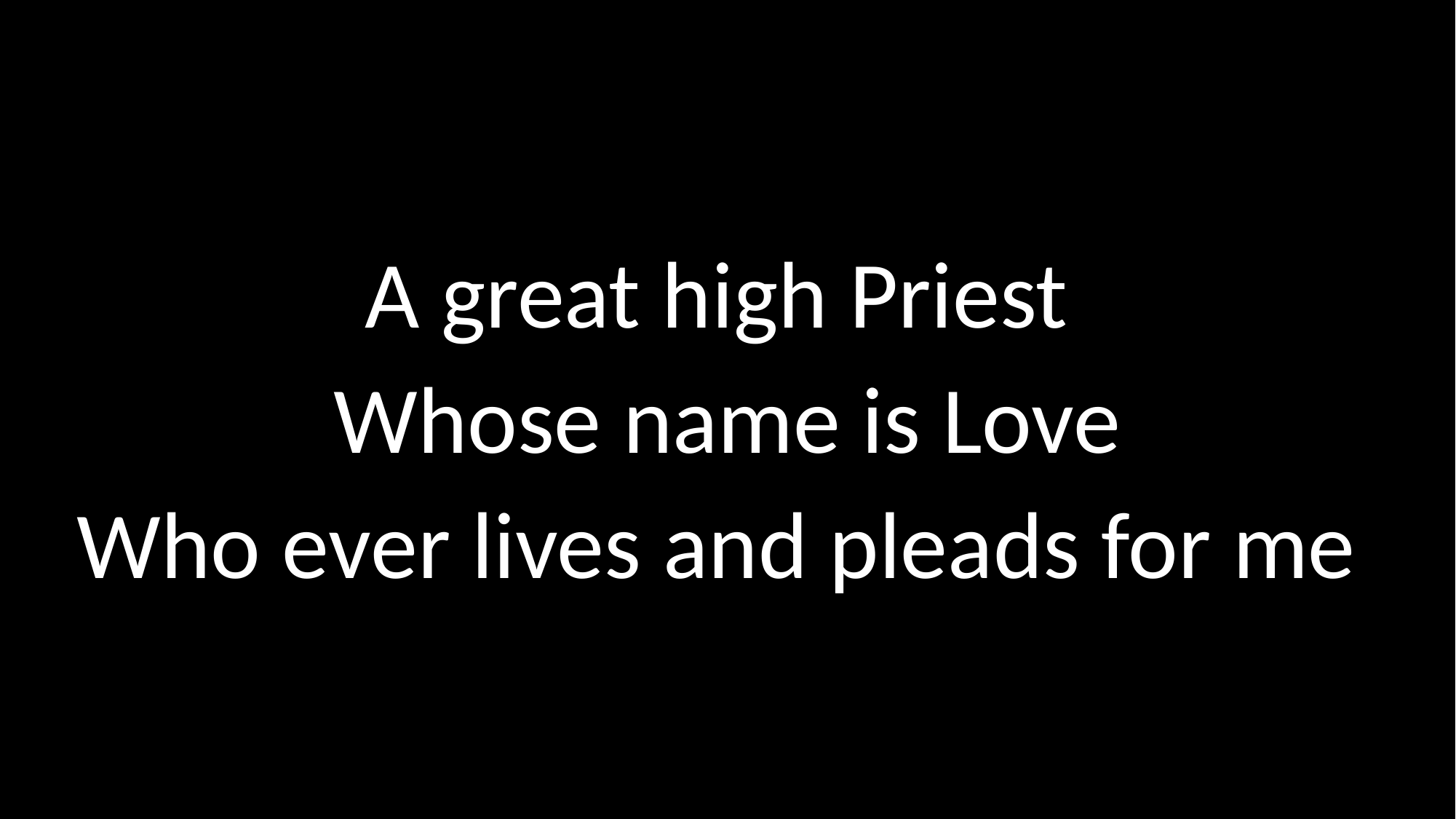

# A great high Priest Whose name is Love Who ever lives and pleads for me